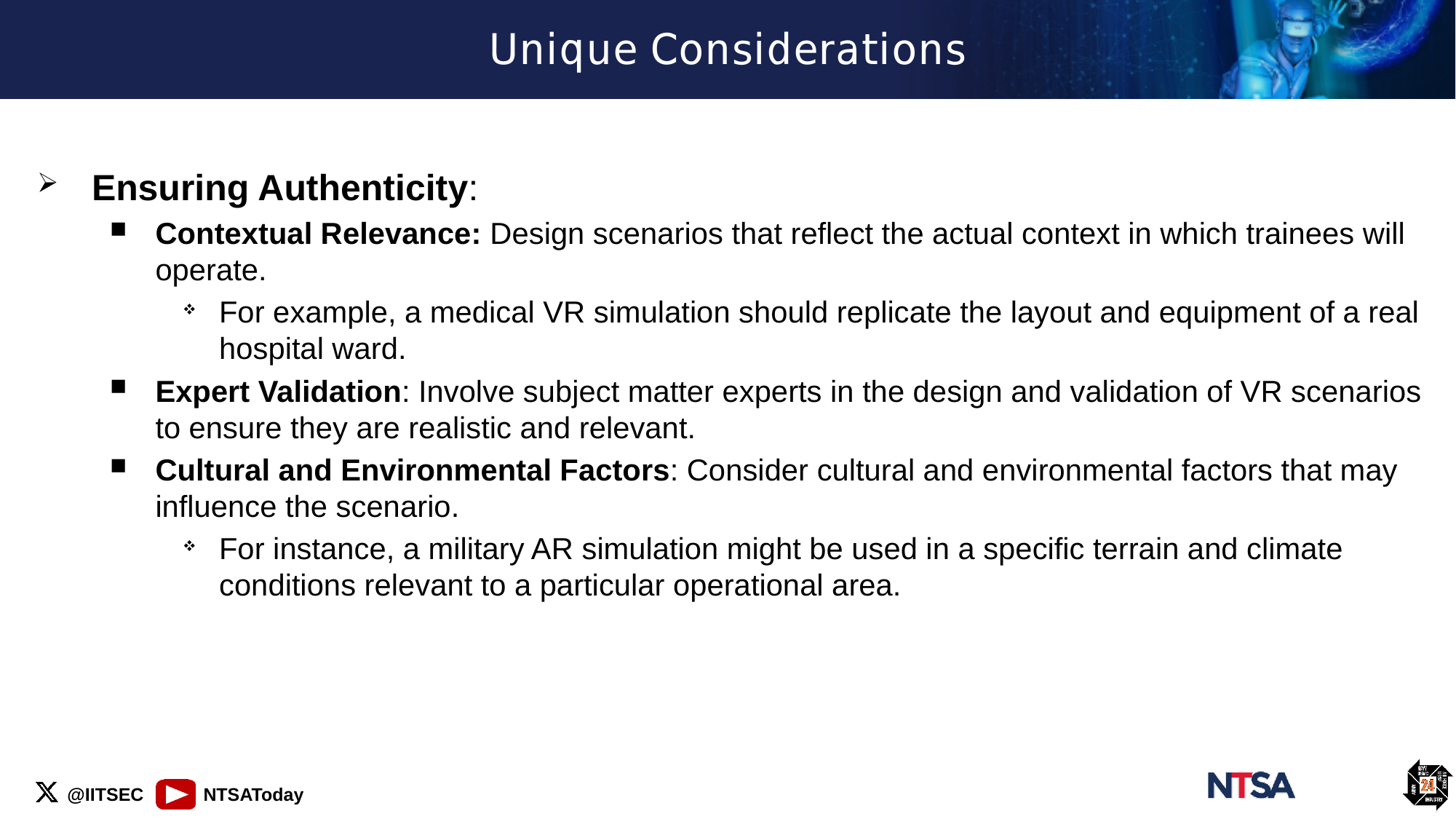

# Unique Considerations
Ensuring Authenticity:
Contextual Relevance: Design scenarios that reflect the actual context in which trainees will operate.
For example, a medical VR simulation should replicate the layout and equipment of a real hospital ward.
Expert Validation: Involve subject matter experts in the design and validation of VR scenarios to ensure they are realistic and relevant.
Cultural and Environmental Factors: Consider cultural and environmental factors that may influence the scenario.
For instance, a military AR simulation might be used in a specific terrain and climate conditions relevant to a particular operational area.